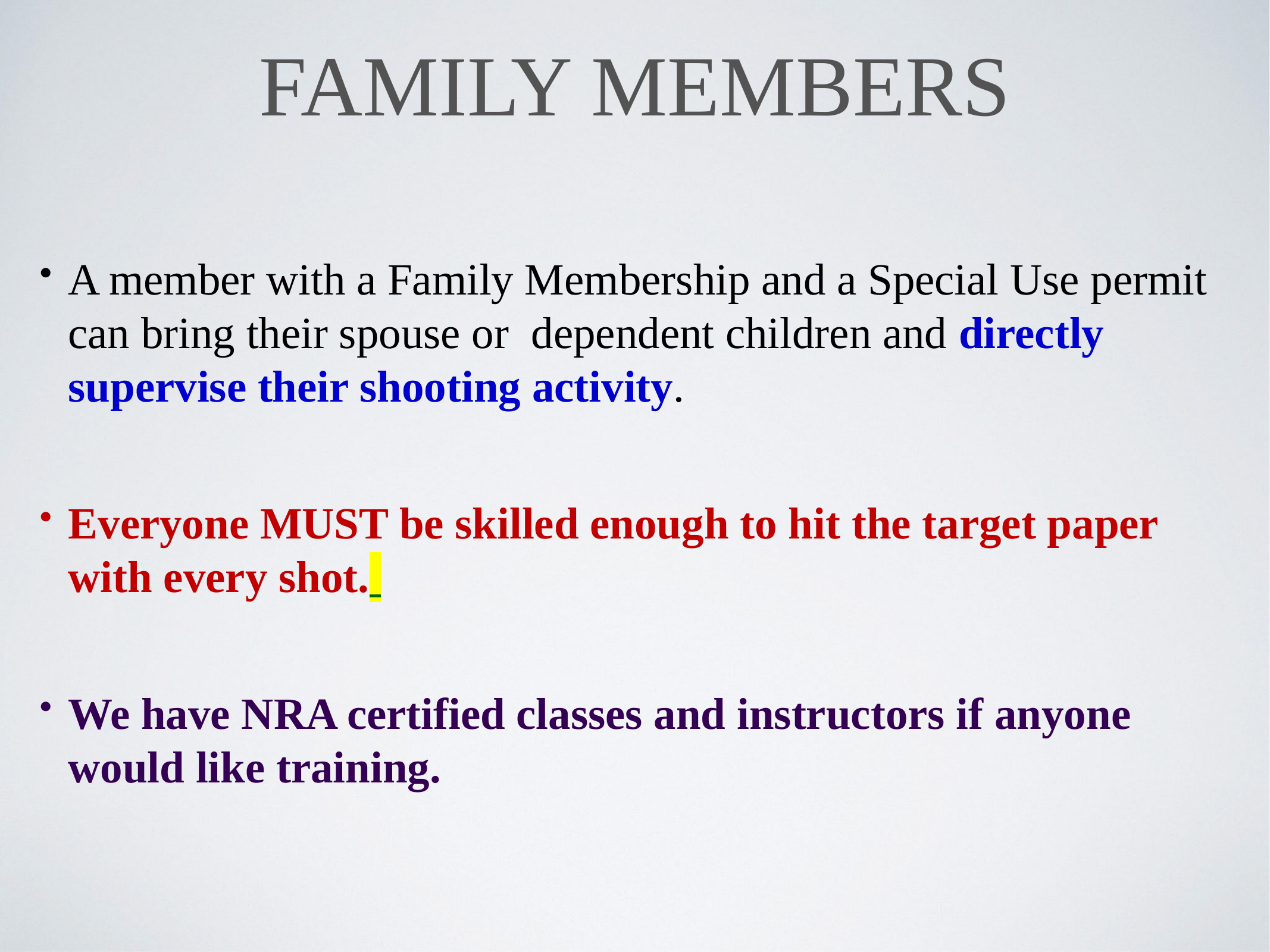

# Family Members
A member with a Family Membership and a Special Use permit can bring their spouse or  dependent children and directly supervise their shooting activity.

Everyone MUST be skilled enough to hit the target paper with every shot.

We have NRA certified classes and instructors if anyone would like training.